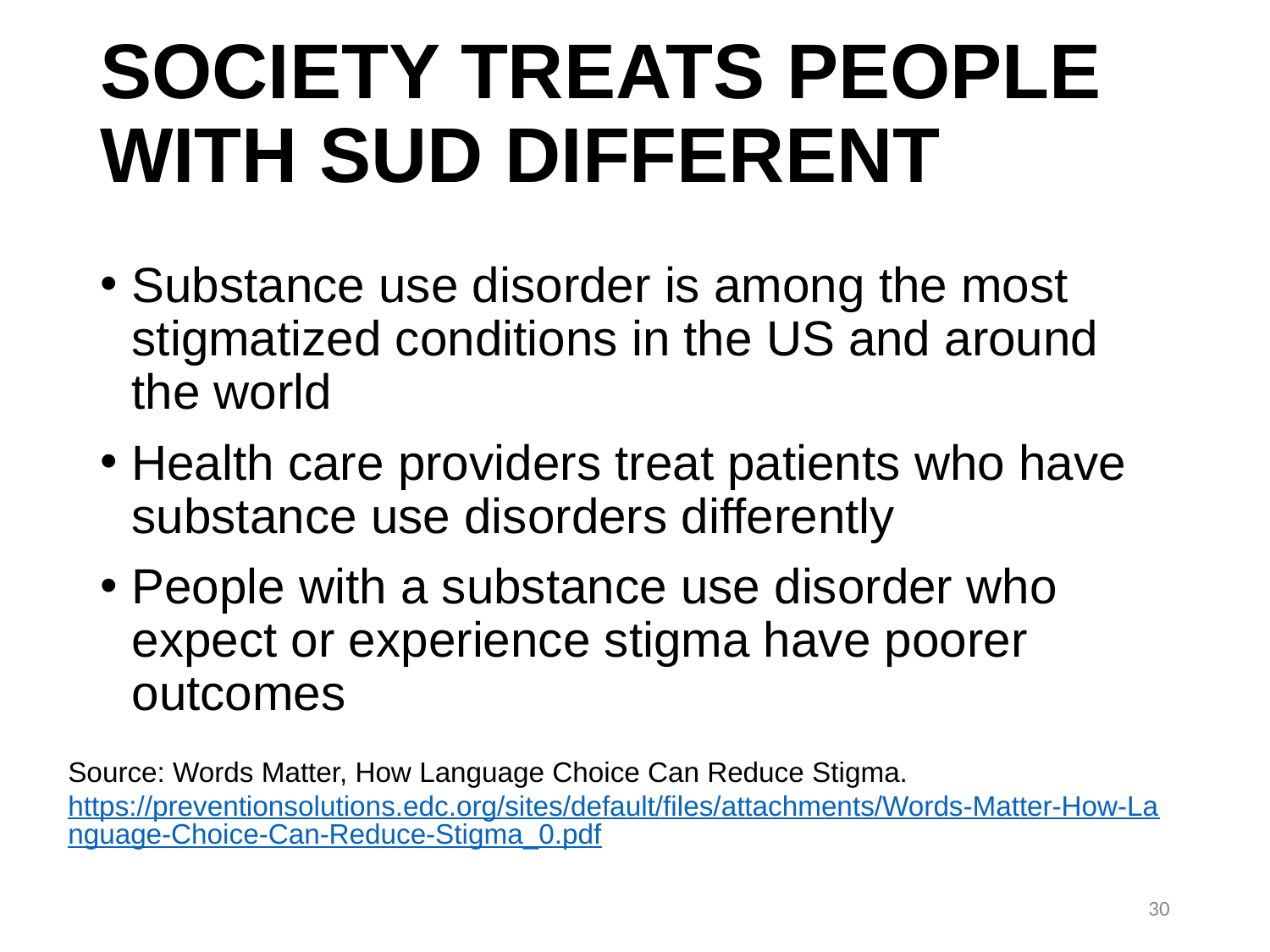

# SOCIETY TREATS PEOPLE WITH SUD DIFFERENT
Substance use disorder is among the most stigmatized conditions in the US and around the world
Health care providers treat patients who have substance use disorders differently
People with a substance use disorder who expect or experience stigma have poorer outcomes
Source: Words Matter, How Language Choice Can Reduce Stigma. https://preventionsolutions.edc.org/sites/default/files/attachments/Words-Matter-How-Language-Choice-Can-Reduce-Stigma_0.pdf
30